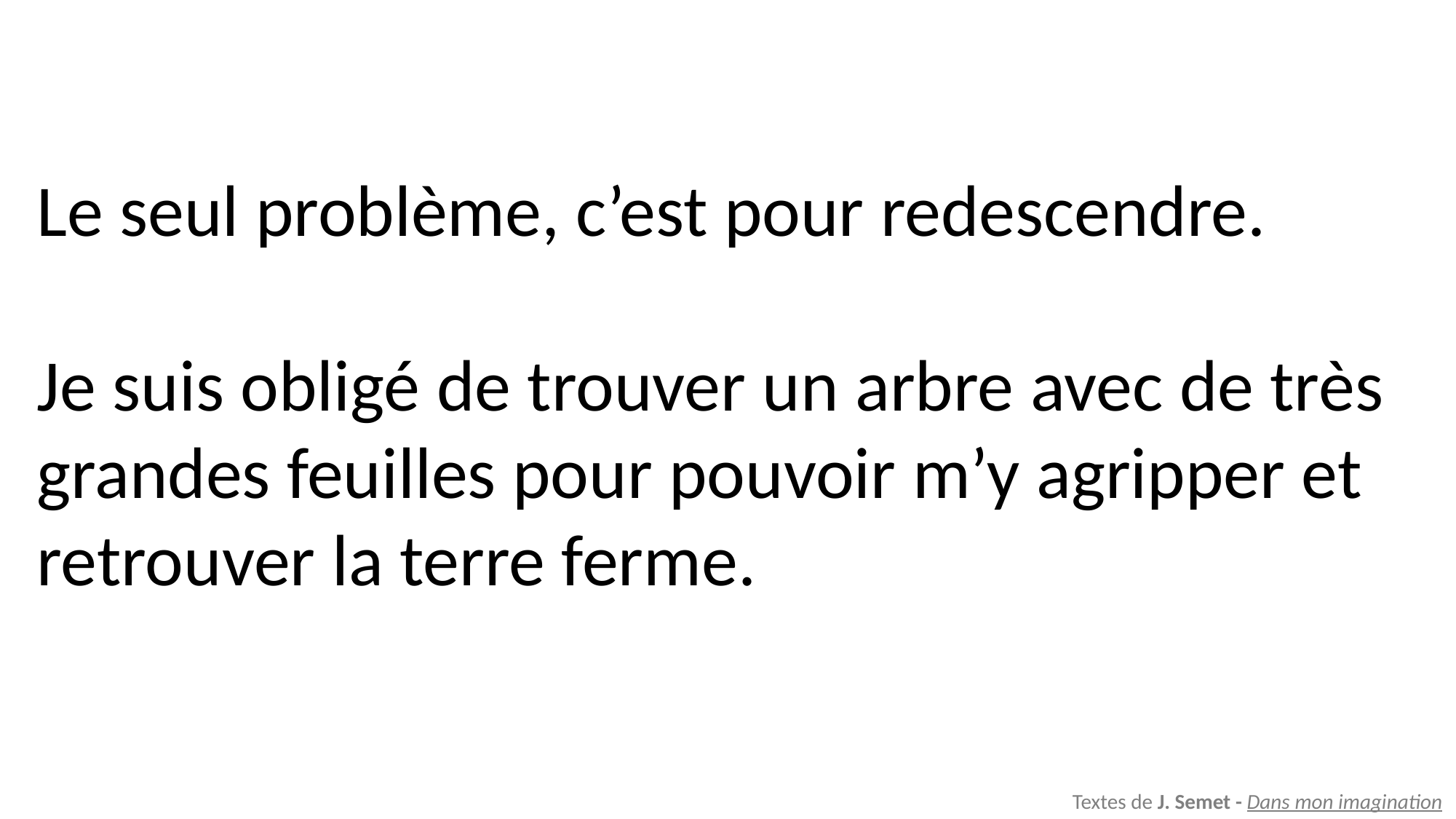

Le seul problème, c’est pour redescendre.

Je suis obligé de trouver un arbre avec de très grandes feuilles pour pouvoir m’y agripper et retrouver la terre ferme.

Textes de J. Semet - Dans mon imagination